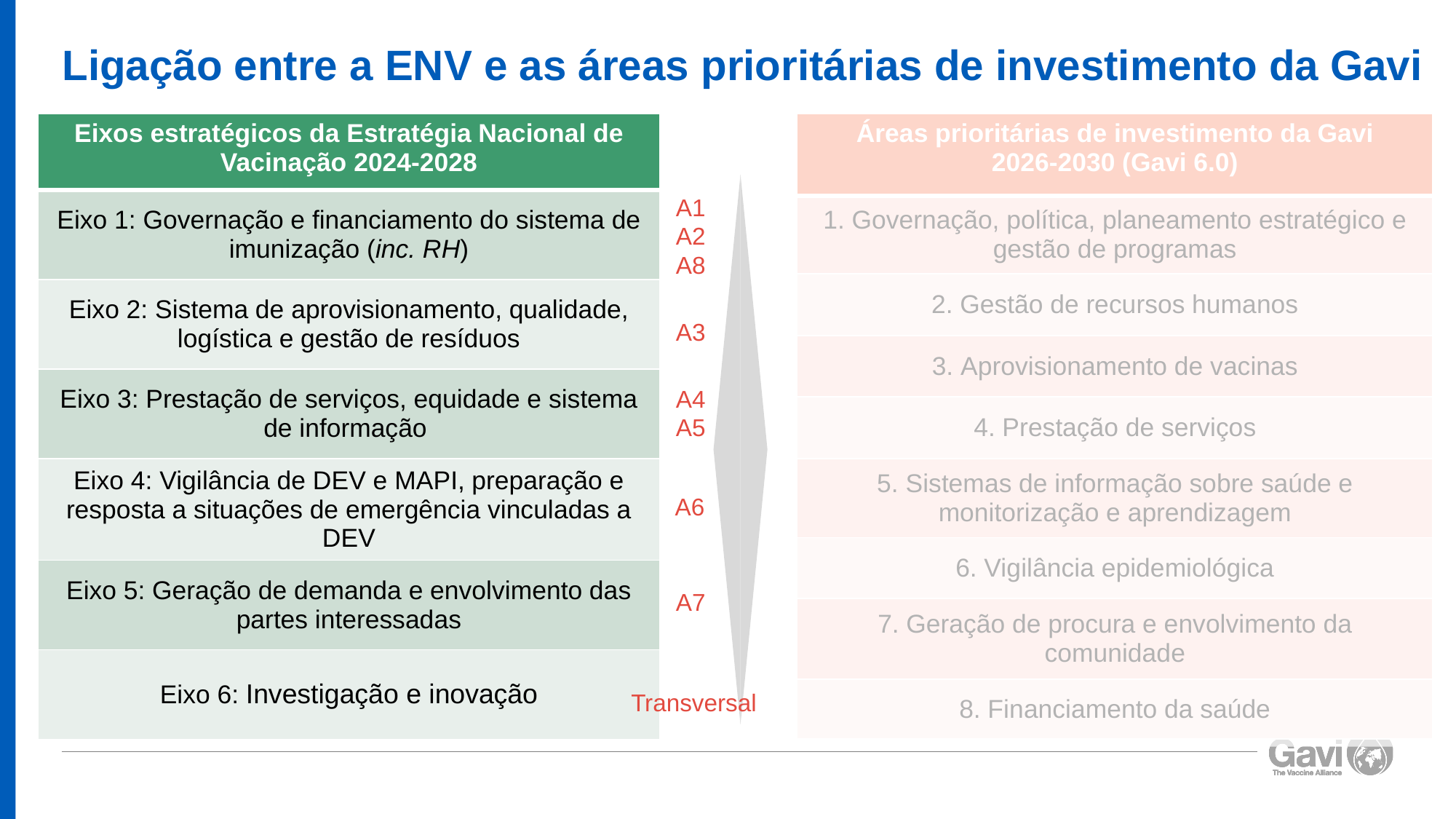

# Ligação entre a ENV e as áreas prioritárias de investimento da Gavi

| Áreas prioritárias de investimento da Gavi 2026-2030 (Gavi 6.0) |
| --- |
| 1. Governação, política, planeamento estratégico e gestão de programas |
| 2. Gestão de recursos humanos |
| 3. Aprovisionamento de vacinas |
| 4. Prestação de serviços |
| 5. Sistemas de informação sobre saúde e monitorização e aprendizagem |
| 6. Vigilância epidemiológica |
| 7. Geração de procura e envolvimento da comunidade |
| 8. Financiamento da saúde |
| Eixos estratégicos da Estratégia Nacional de Vacinação 2024-2028 |
| --- |
| Eixo 1: Governação e financiamento do sistema de imunização (inc. RH) |
| Eixo 2: Sistema de aprovisionamento, qualidade, logística e gestão de resíduos |
| Eixo 3: Prestação de serviços, equidade e sistema de informação |
| Eixo 4: Vigilância de DEV e MAPI, preparação e resposta a situações de emergência vinculadas a DEV |
| Eixo 5: Geração de demanda e envolvimento das partes interessadas |
| Eixo 6: Investigação e inovação |
A1
A2
A8
A3
A4
A5

A6
A7
Transversal